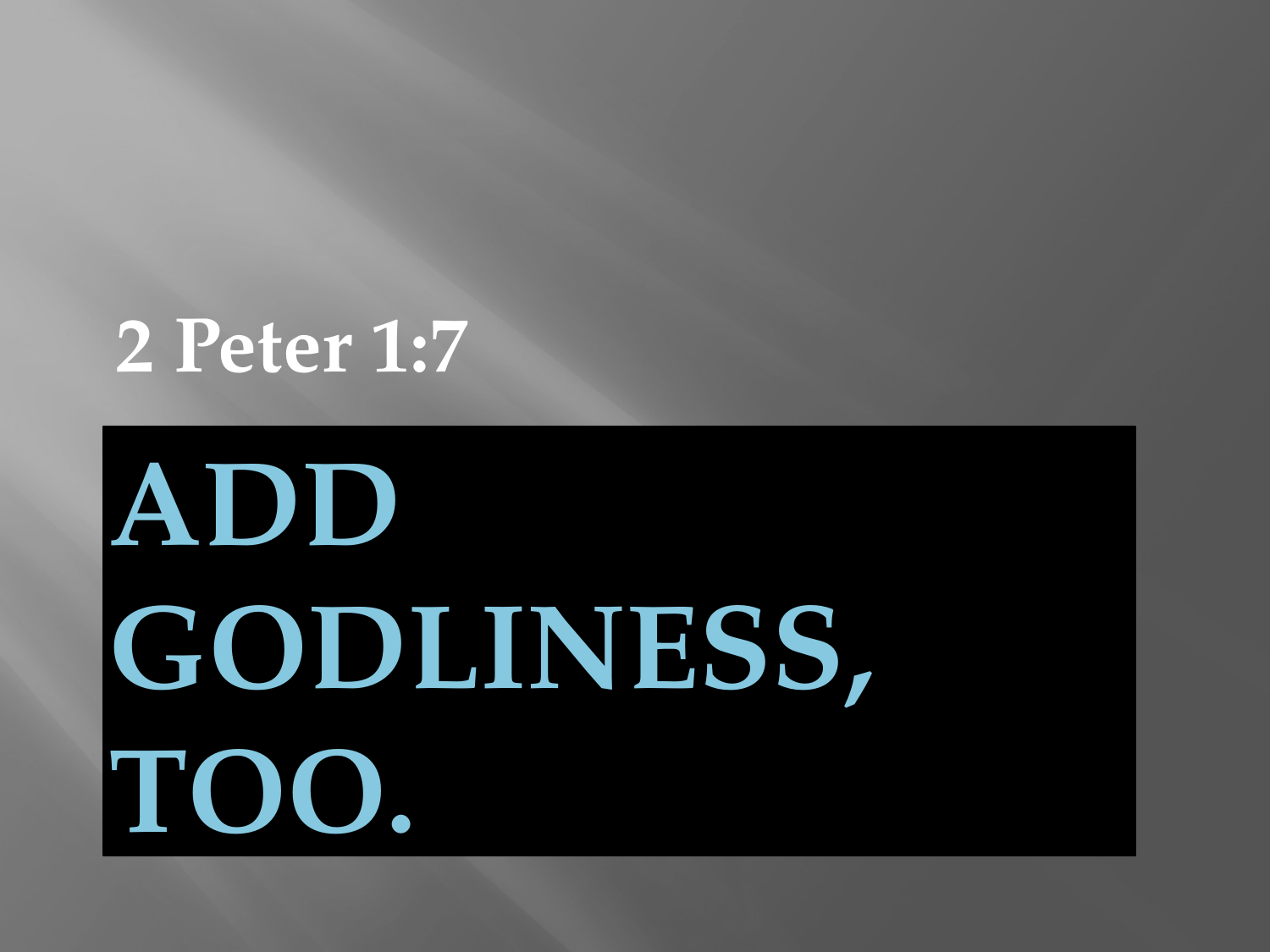

2 Peter 1:7
# Add Godliness, Too.